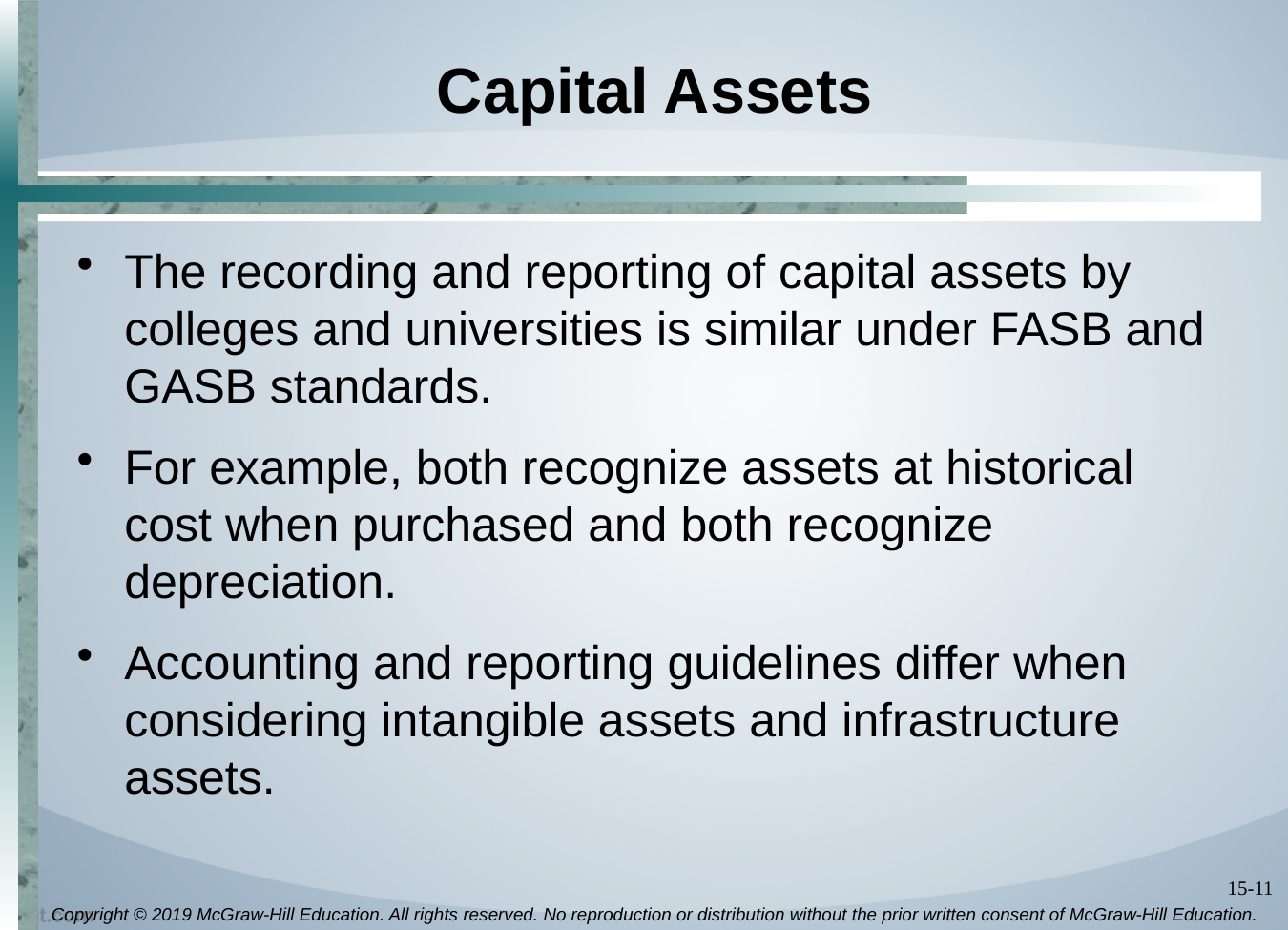

# Capital Assets
The recording and reporting of capital assets by colleges and universities is similar under FASB and GASB standards.
For example, both recognize assets at historical cost when purchased and both recognize depreciation.
Accounting and reporting guidelines differ when considering intangible assets and infrastructure assets.